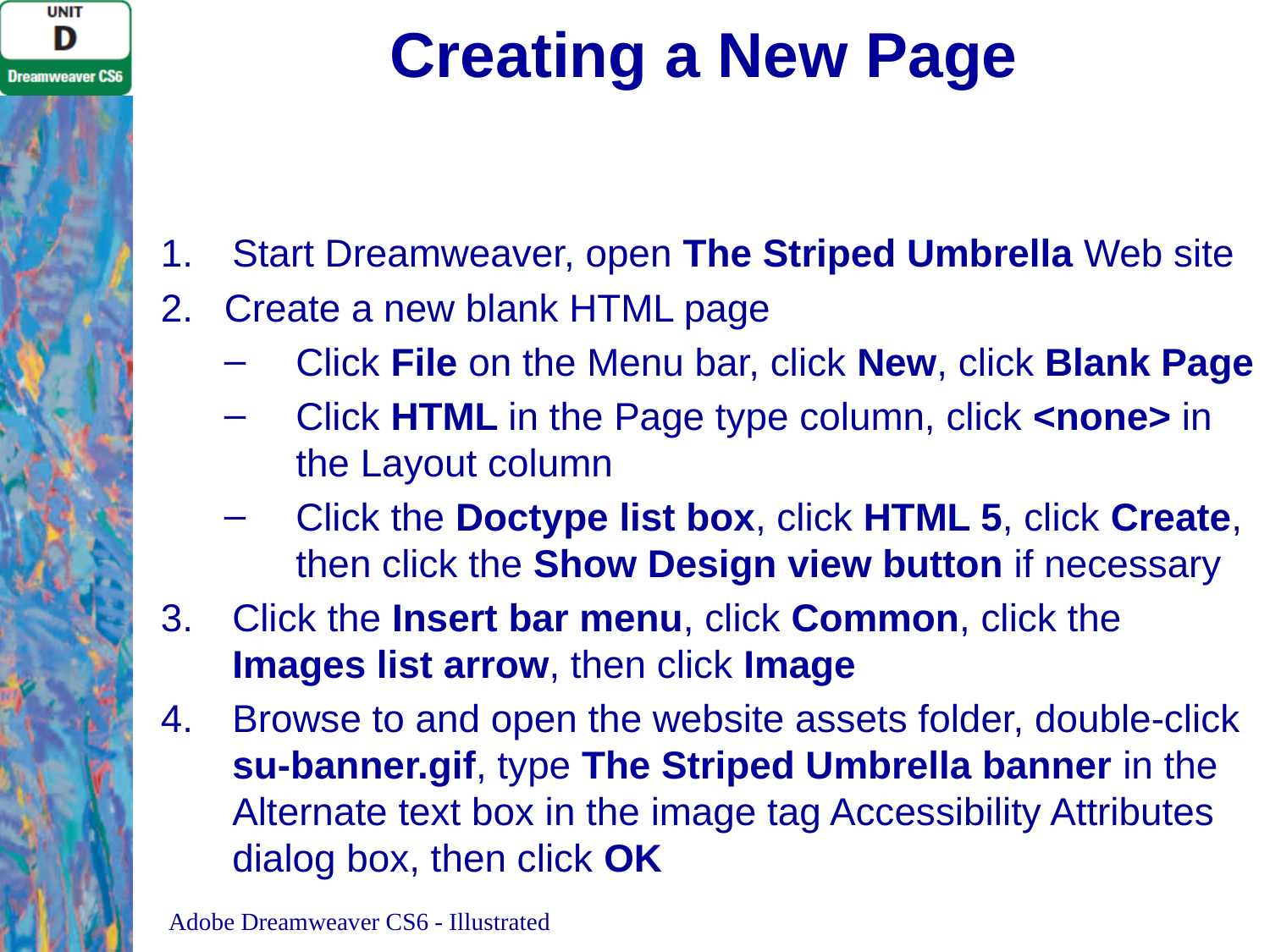

# Creating a New Page
Start Dreamweaver, open The Striped Umbrella Web site
Create a new blank HTML page
Click File on the Menu bar, click New, click Blank Page
Click HTML in the Page type column, click <none> in the Layout column
Click the Doctype list box, click HTML 5, click Create, then click the Show Design view button if necessary
Click the Insert bar menu, click Common, click the Images list arrow, then click Image
Browse to and open the website assets folder, double-click su-banner.gif, type The Striped Umbrella banner in the Alternate text box in the image tag Accessibility Attributes dialog box, then click OK
Adobe Dreamweaver CS6 - Illustrated